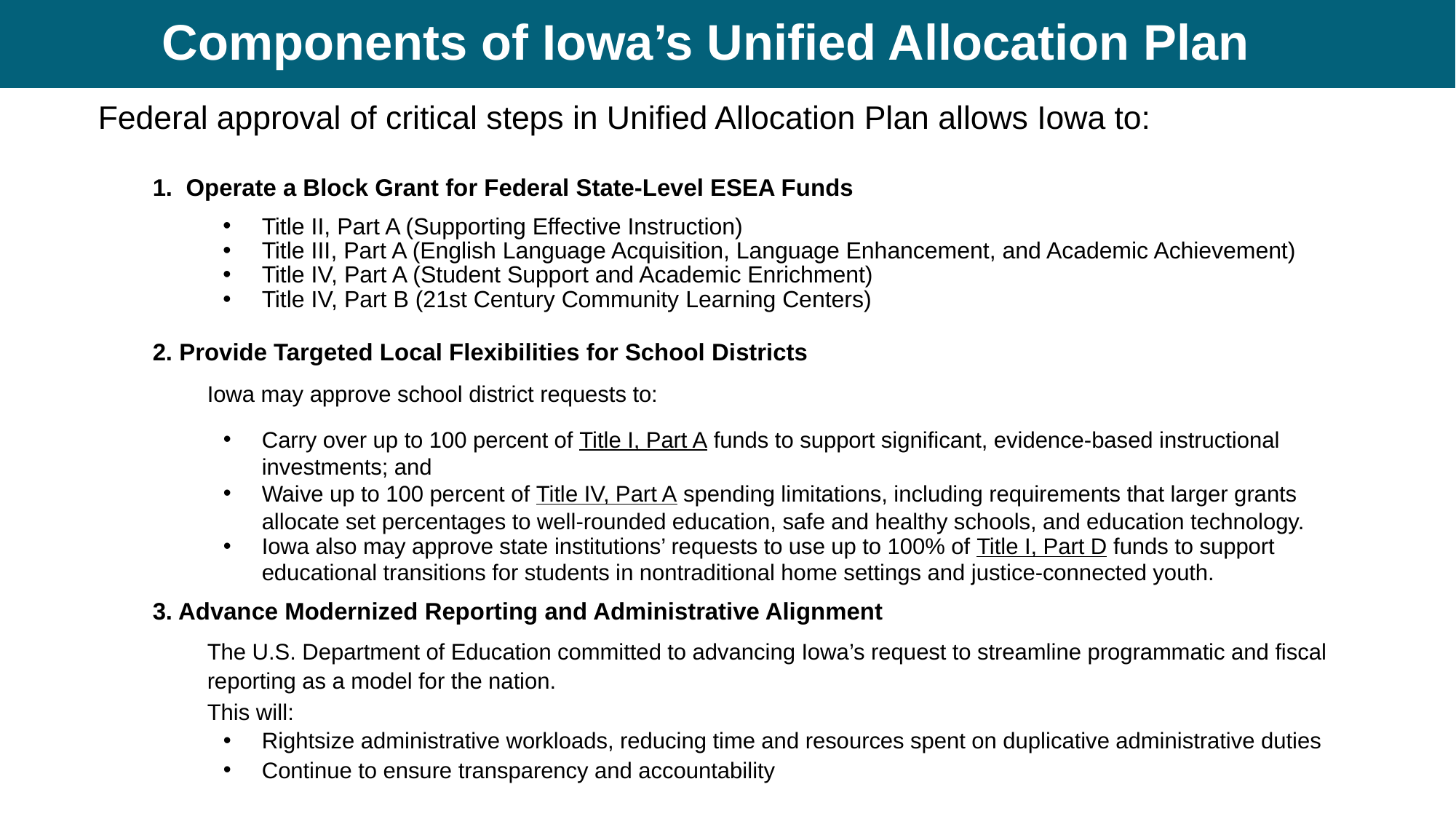

# Components of Iowa’s Unified Allocation Plan
Federal approval of critical steps in Unified Allocation Plan allows Iowa to:

1.  Operate a Block Grant for Federal State-Level ESEA Funds

Title II, Part A (Supporting Effective Instruction)
Title III, Part A (English Language Acquisition, Language Enhancement, and Academic Achievement)
Title IV, Part A (Student Support and Academic Enrichment)
Title IV, Part B (21st Century Community Learning Centers)

2. Provide Targeted Local Flexibilities for School Districts
Iowa may approve school district requests to:
Carry over up to 100 percent of Title I, Part A funds to support significant, evidence-based instructional investments; and
Waive up to 100 percent of Title IV, Part A spending limitations, including requirements that larger grants allocate set percentages to well-rounded education, safe and healthy schools, and education technology.
Iowa also may approve state institutions’ requests to use up to 100% of Title I, Part D funds to support educational transitions for students in nontraditional home settings and justice-connected youth.
3. Advance Modernized Reporting and Administrative Alignment
The U.S. Department of Education committed to advancing Iowa’s request to streamline programmatic and fiscal reporting as a model for the nation.
This will:
Rightsize administrative workloads, reducing time and resources spent on duplicative administrative duties
Continue to ensure transparency and accountability